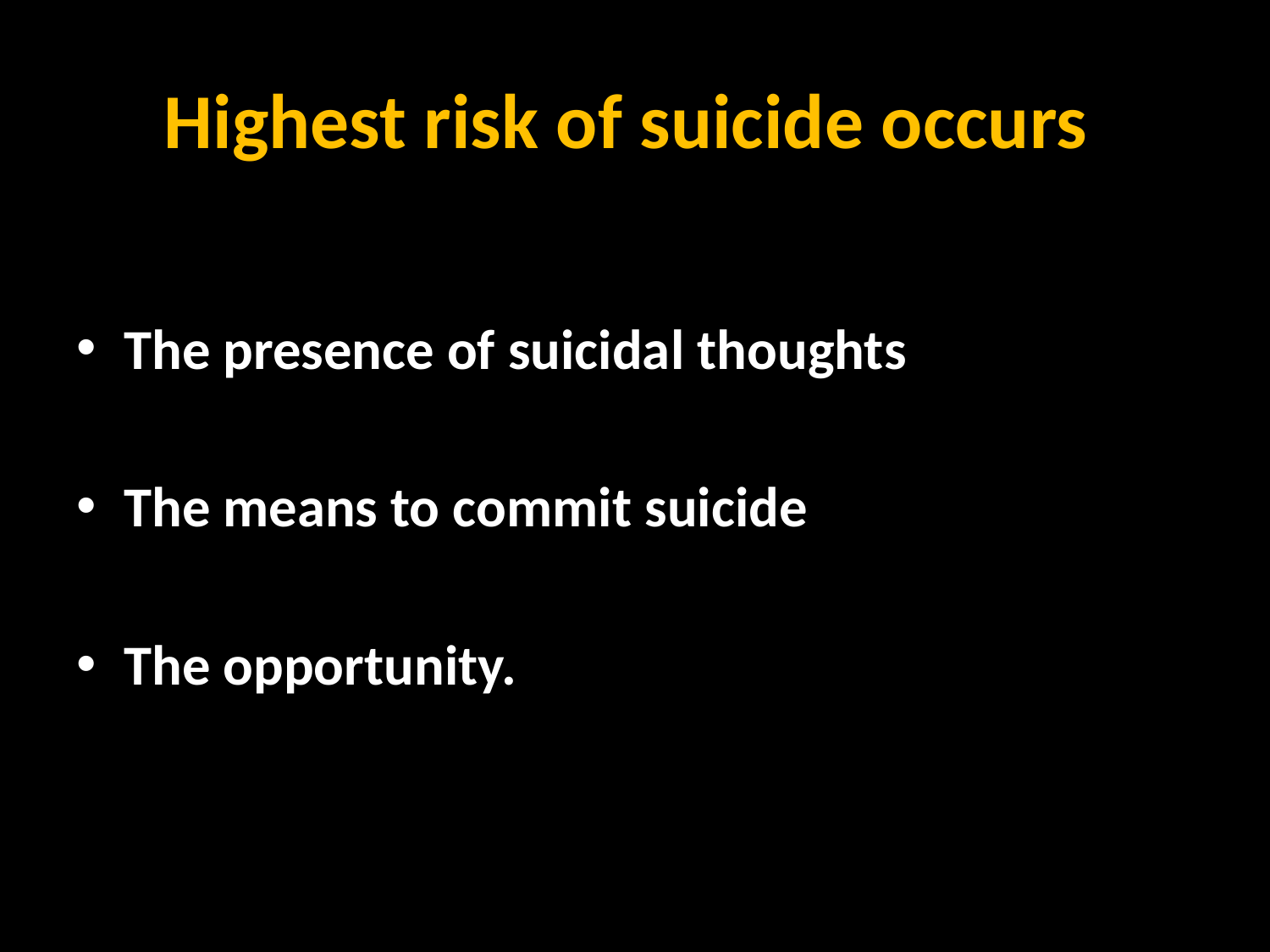

# Highest risk of suicide occurs
The presence of suicidal thoughts

The means to commit suicide

The opportunity.